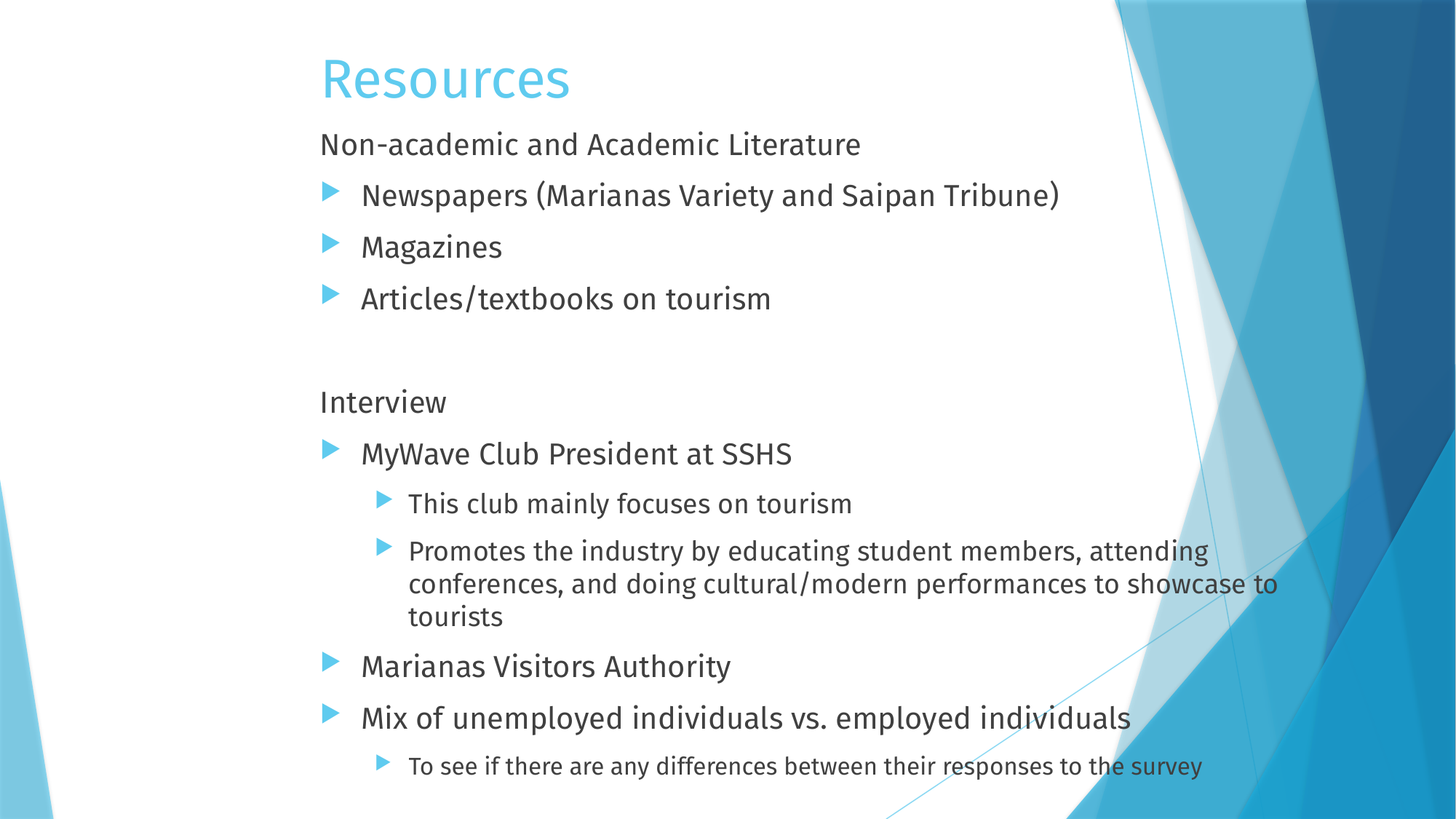

# Resources
Non-academic and Academic Literature
Newspapers (Marianas Variety and Saipan Tribune)
Magazines
Articles/textbooks on tourism

Interview
MyWave Club President at SSHS
This club mainly focuses on tourism
Promotes the industry by educating student members, attending conferences, and doing cultural/modern performances to showcase to tourists
Marianas Visitors Authority
Mix of unemployed individuals vs. employed individuals
To see if there are any differences between their responses to the survey